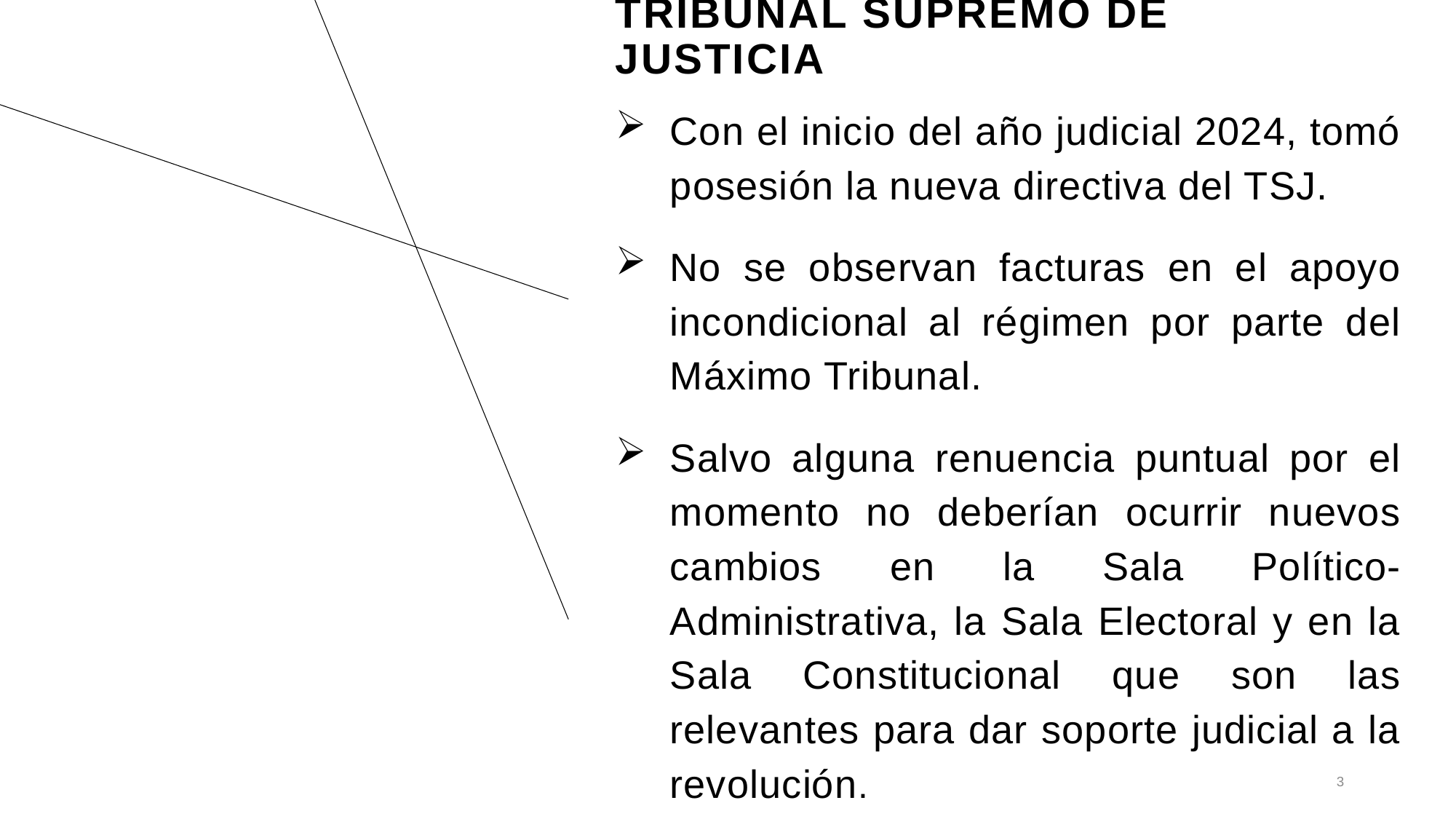

# TRIBUNAL SUPREMO DE JUSTICIA
Con el inicio del año judicial 2024, tomó posesión la nueva directiva del TSJ.
No se observan facturas en el apoyo incondicional al régimen por parte del Máximo Tribunal.
Salvo alguna renuencia puntual por el momento no deberían ocurrir nuevos cambios en la Sala Político-Administrativa, la Sala Electoral y en la Sala Constitucional que son las relevantes para dar soporte judicial a la revolución.
3